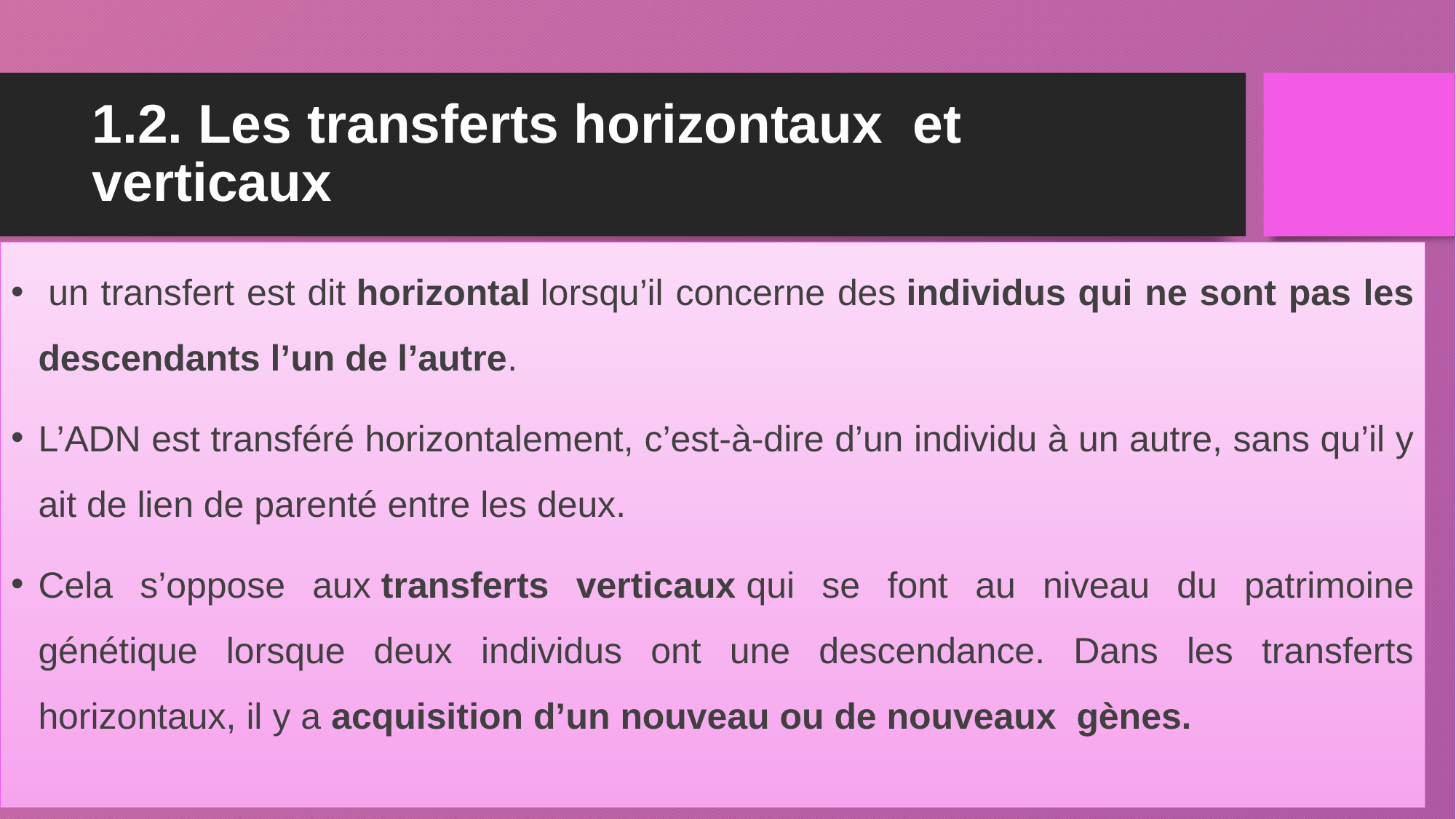

# 1.2. Les transferts horizontaux  et  verticaux
 un transfert est dit horizontal lorsqu’il concerne des individus qui ne sont pas les descendants l’un de l’autre.
L’ADN est transféré horizontalement, c’est-à-dire d’un individu à un autre, sans qu’il y ait de lien de parenté entre les deux.
Cela s’oppose aux transferts verticaux qui se font au niveau du patrimoine génétique lorsque deux individus ont une descendance. Dans les transferts horizontaux, il y a acquisition d’un nouveau ou de nouveaux  gènes.